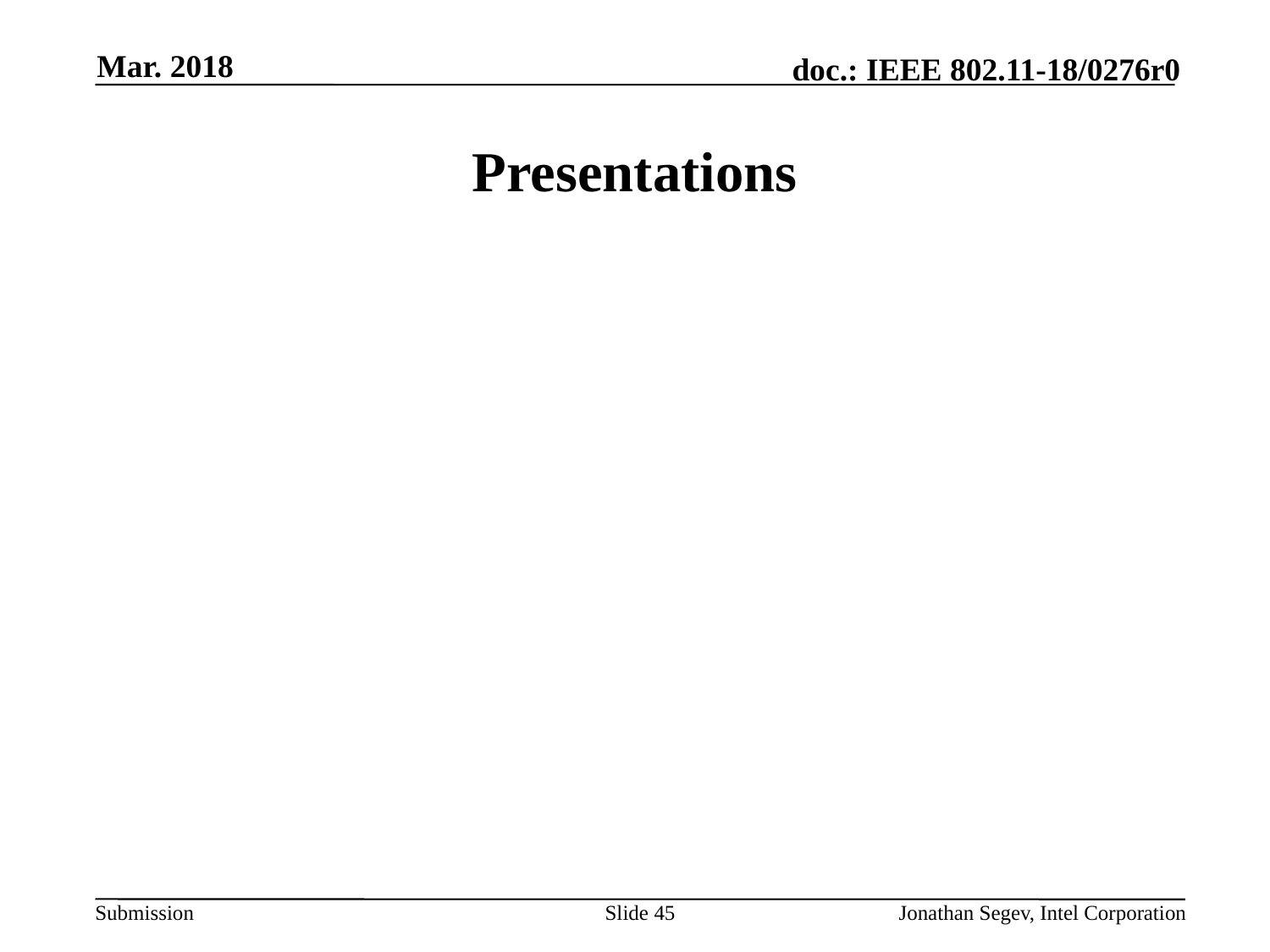

Mar. 2018
# Presentations

Slide 45
Jonathan Segev, Intel Corporation